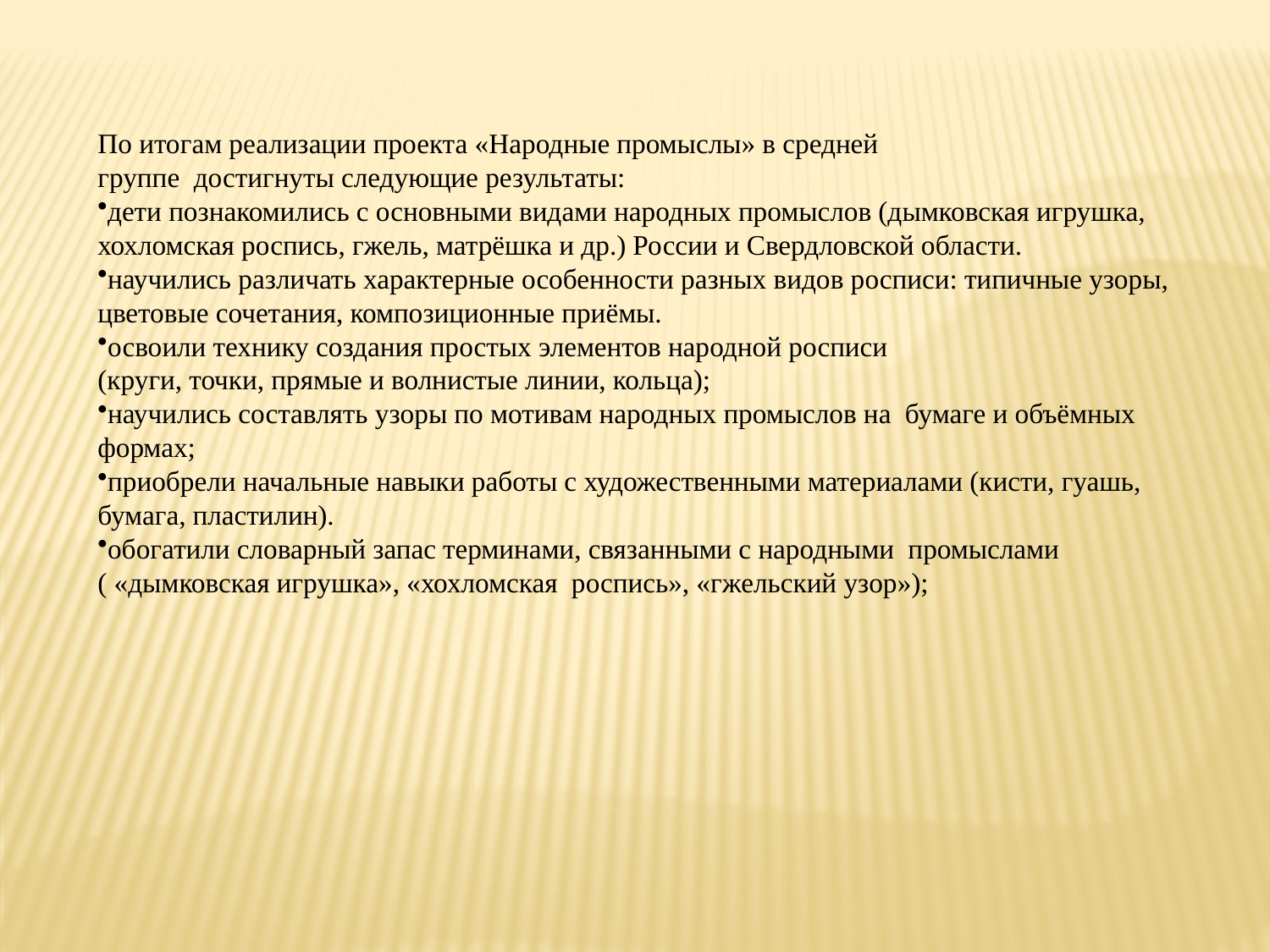

По итогам реализации проекта «Народные промыслы» в средней
группе  достигнуты следующие результаты:
дети познакомились с основными видами народных промыслов (дымковская игрушка,    хохломская роспись, гжель, матрёшка и др.) России и Свердловской области.
научились различать характерные особенности разных видов росписи: типичные узоры, цветовые сочетания, композиционные приёмы.
освоили технику создания простых элементов народной росписи  (круги, точки, прямые и волнистые линии, кольца);
научились составлять узоры по мотивам народных промыслов на  бумаге и объёмных     формах;
приобрели начальные навыки работы с художественными материалами (кисти, гуашь,    бумага, пластилин).
обогатили словарный запас терминами, связанными с народными  промыслами                 ( «дымковская игрушка», «хохломская  роспись», «гжельский узор»);